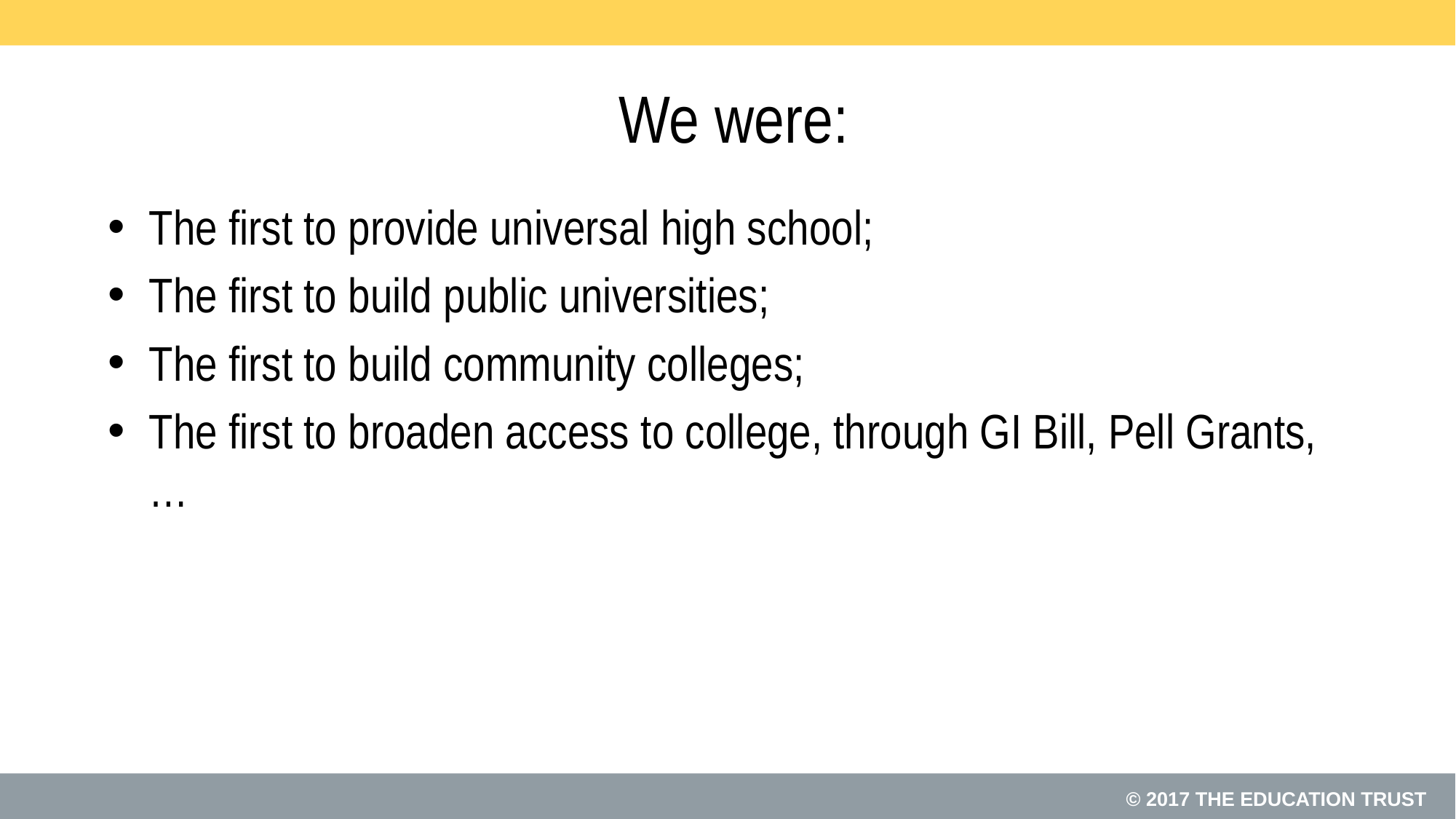

# We were:
The first to provide universal high school;
The first to build public universities;
The first to build community colleges;
The first to broaden access to college, through GI Bill, Pell Grants, …